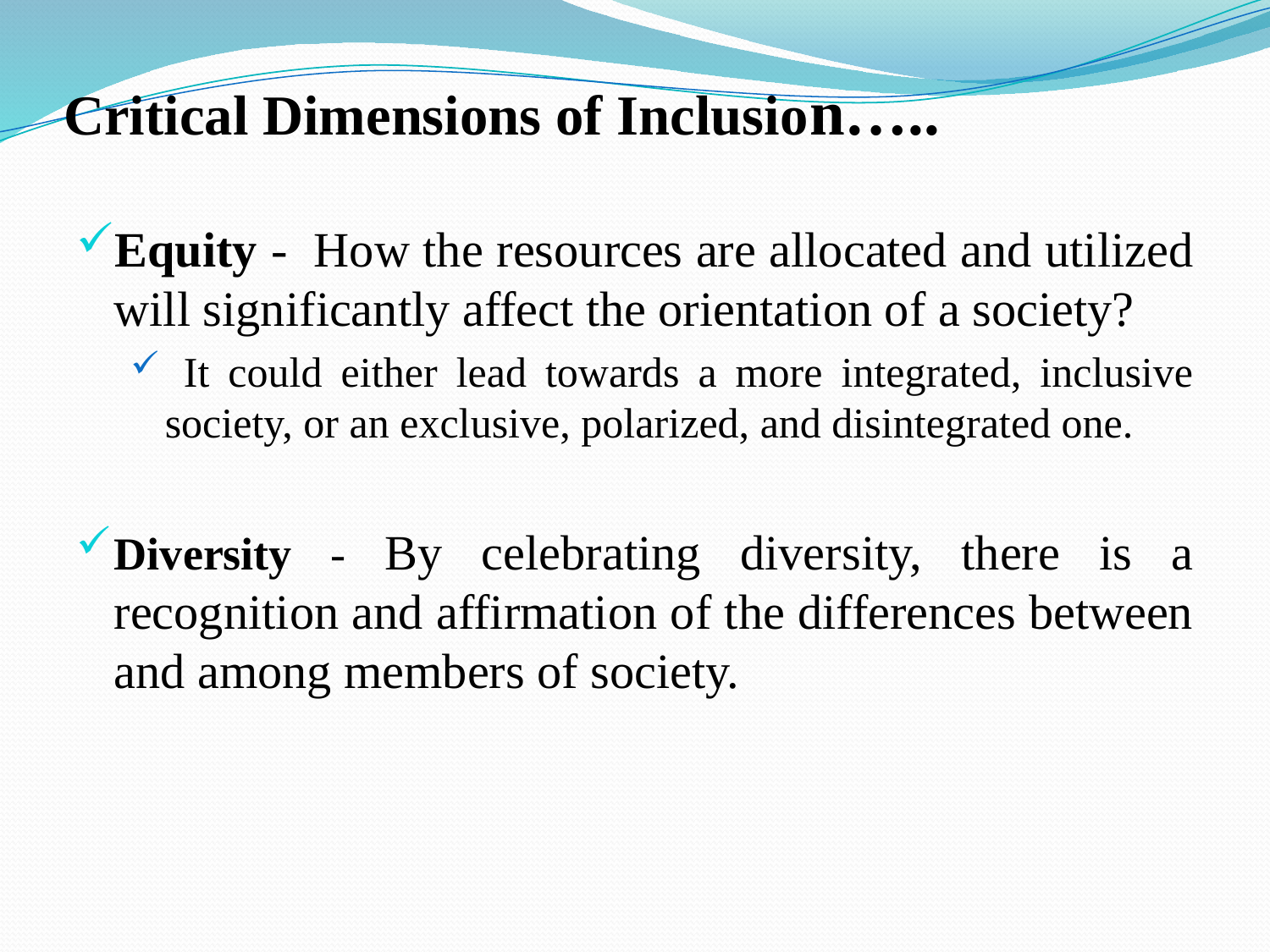

# Critical Dimensions of Inclusion…..
Equity -  How the resources are allocated and utilized will significantly affect the orientation of a society?
 It could either lead towards a more integrated, inclusive society, or an exclusive, polarized, and disintegrated one.

Diversity - By celebrating diversity, there is a recognition and affirmation of the differences between and among members of society.